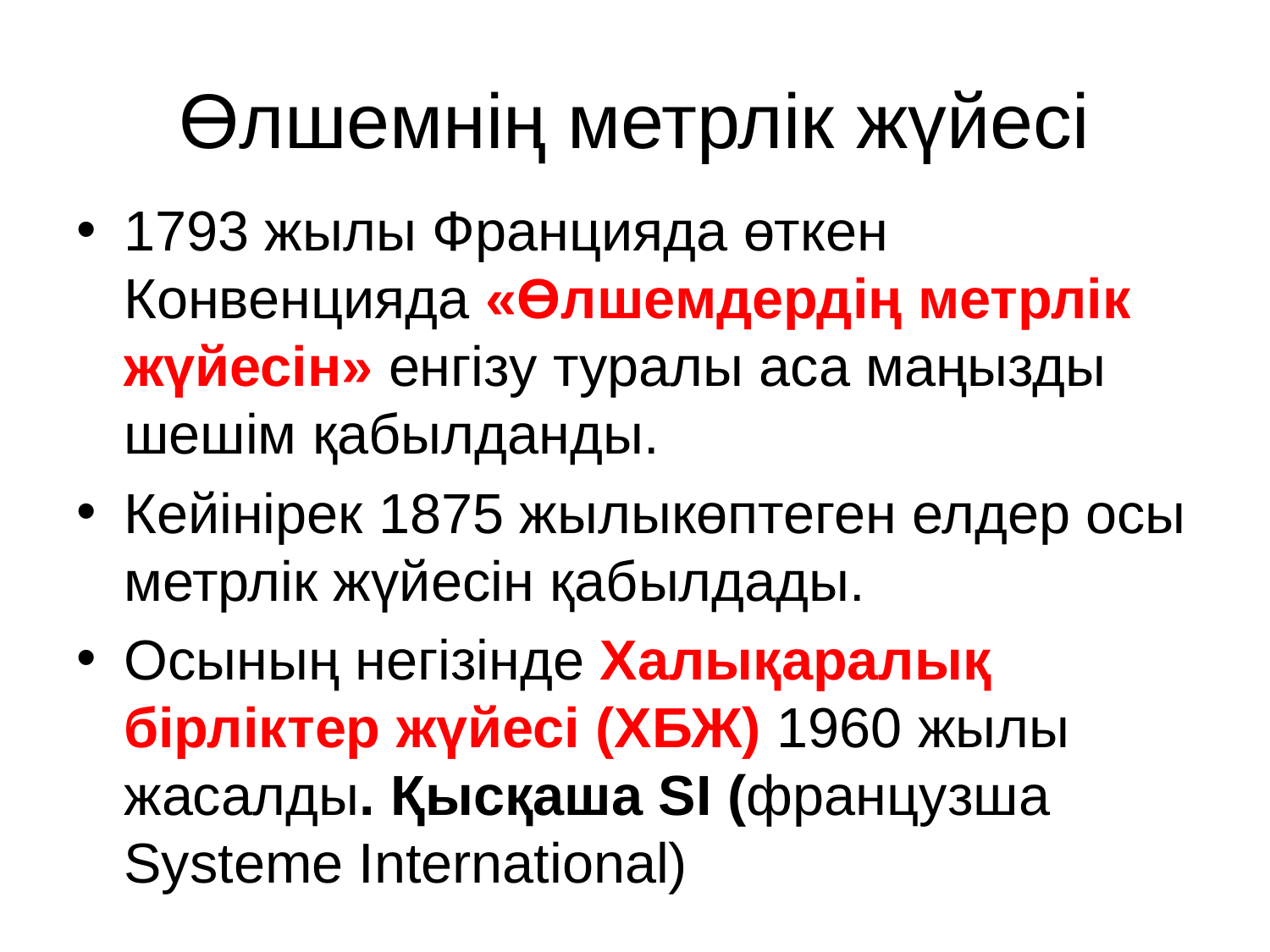

# Өлшемнің метрлік жүйесі
1793 жылы Францияда өткен Конвенцияда «Өлшемдердің метрлік жүйесін» енгізу туралы аса маңызды шешім қабылданды.
Кейінірек 1875 жылыкөптеген елдер осы метрлік жүйесін қабылдады.
Осының негізінде Халықаралық бірліктер жүйесі (ХБЖ) 1960 жылы жасалды. Қысқаша SI (французша Systeme International)